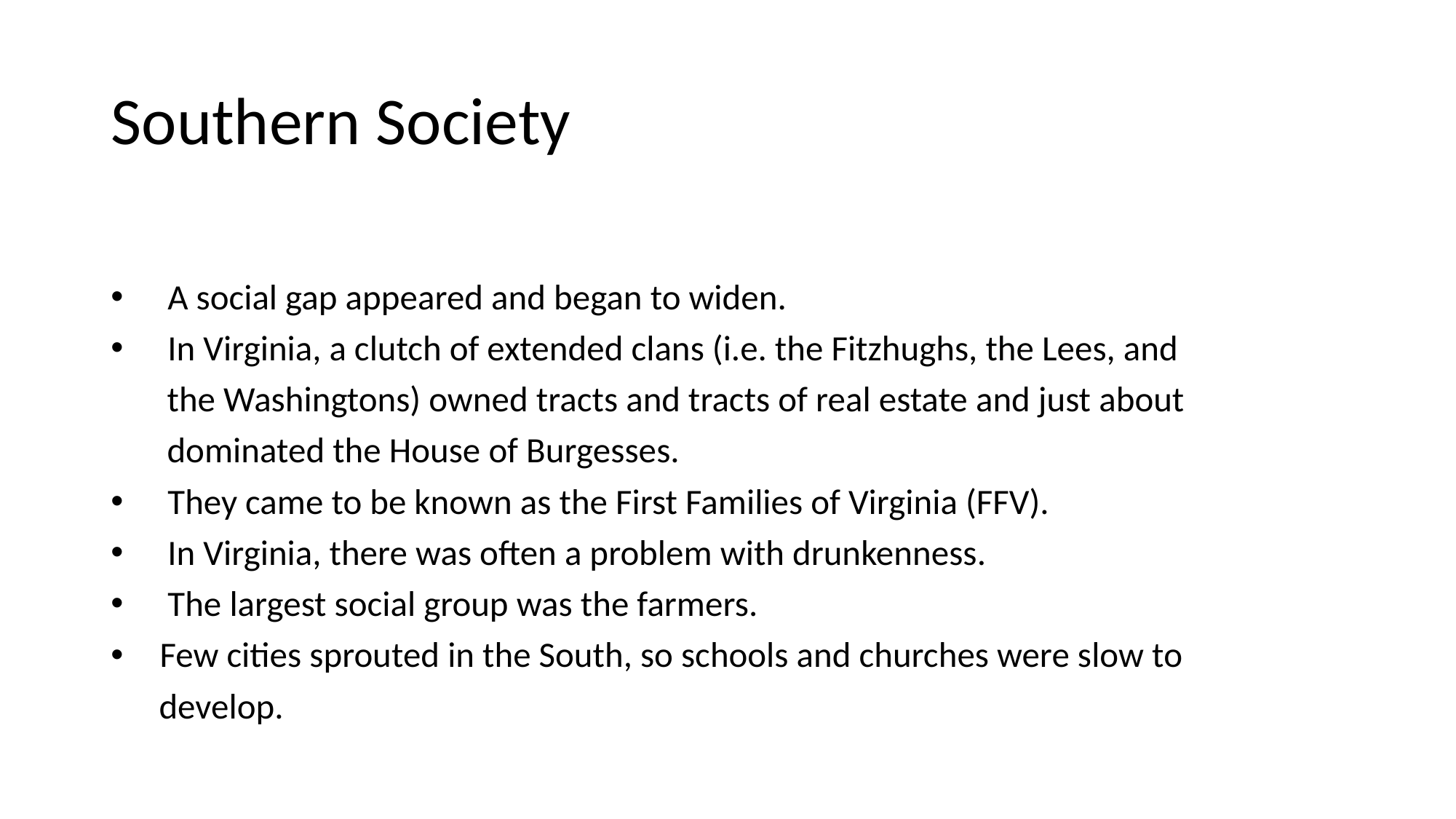

# Southern Society

    A social gap appeared and began to widen.
    In Virginia, a clutch of extended clans (i.e. the Fitzhughs, the Lees, and
       the Washingtons) owned tracts and tracts of real estate and just about
       dominated the House of Burgesses.
    They came to be known as the First Families of Virginia (FFV).
    In Virginia, there was often a problem with drunkenness.
    The largest social group was the farmers.
   Few cities sprouted in the South, so schools and churches were slow to
      develop.